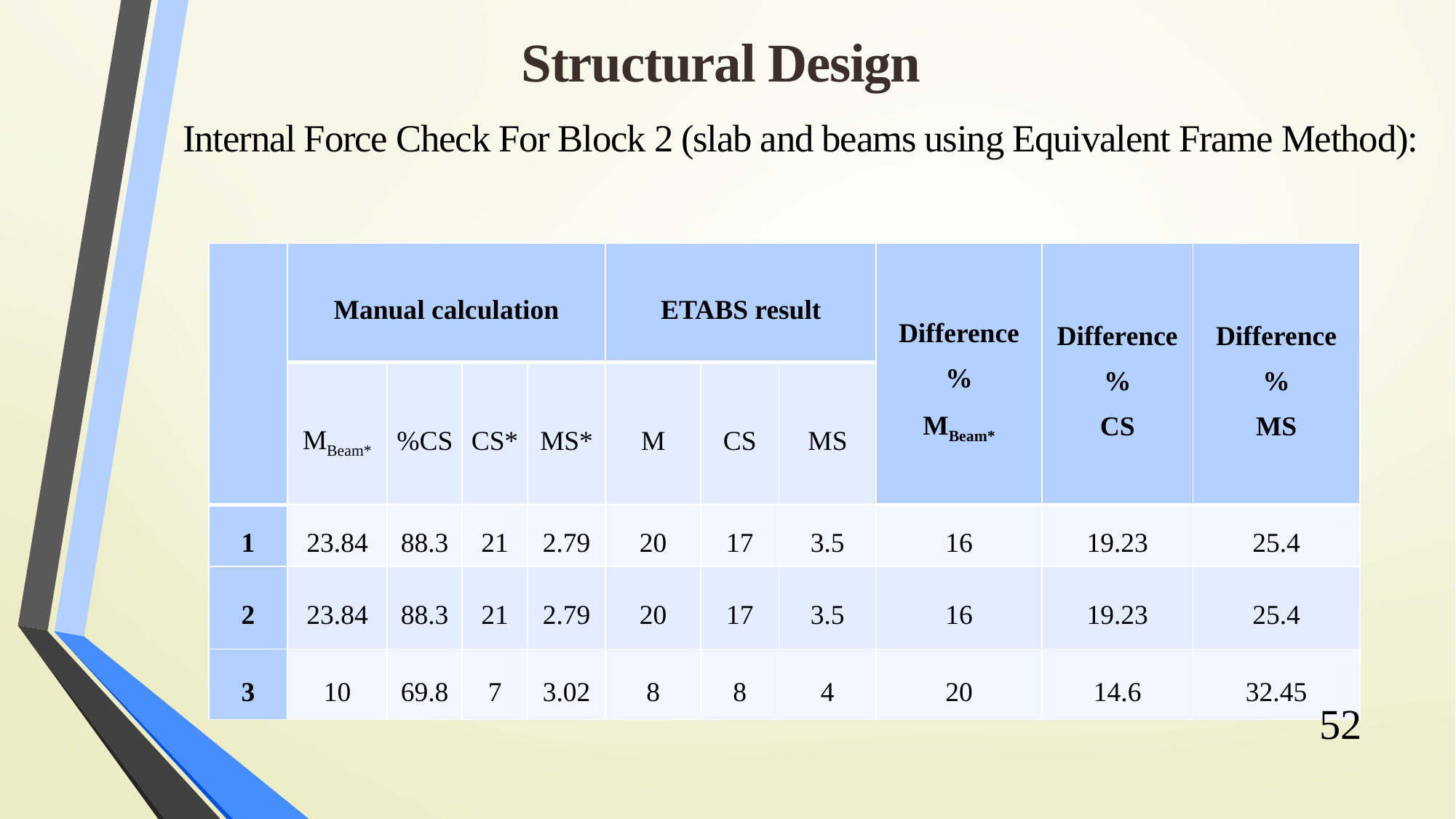

Structural Design
Internal Force Check For Block 2 (slab and beams using Equivalent Frame Method):
|  | Manual calculation |  |  |  | ETABS result |  |  | Difference % MBeam\* | Difference % CS | Difference % MS |
| --- | --- | --- | --- | --- | --- | --- | --- | --- | --- | --- |
|  | MBeam\* | %CS | CS\* | MS\* | M | CS | MS |  |  |  |
| 1 | 23.84 | 88.3 | 21 | 2.79 | 20 | 17 | 3.5 | 16 | 19.23 | 25.4 |
| 2 | 23.84 | 88.3 | 21 | 2.79 | 20 | 17 | 3.5 | 16 | 19.23 | 25.4 |
| 3 | 10 | 69.8 | 7 | 3.02 | 8 | 8 | 4 | 20 | 14.6 | 32.45 |
52